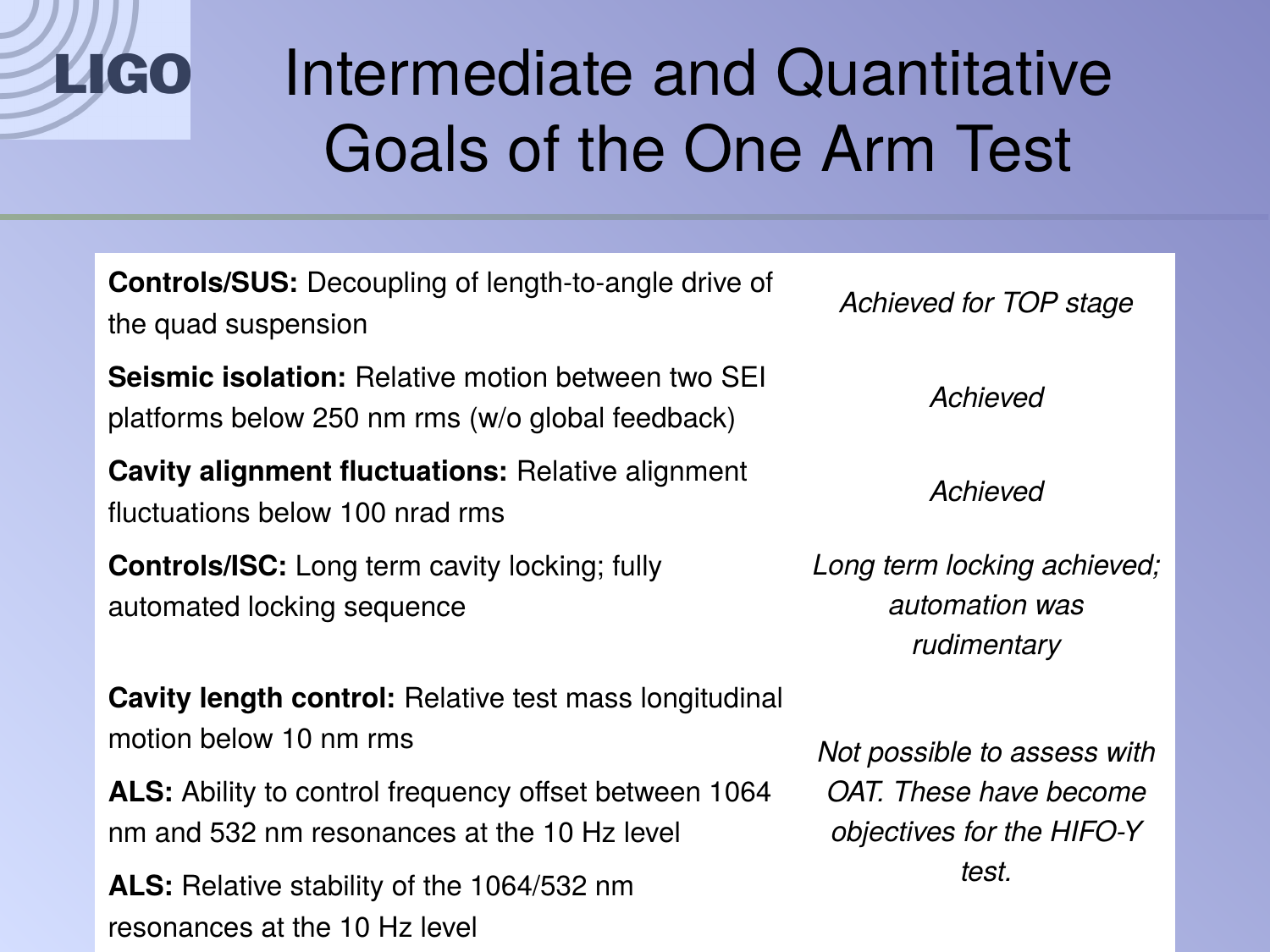

# Intermediate and Quantitative Goals of the One Arm Test
| Controls/SUS: Decoupling of length-to-angle drive of the quad suspension | Achieved for TOP stage |
| --- | --- |
| Seismic isolation: Relative motion between two SEI platforms below 250 nm rms (w/o global feedback) | Achieved |
| Cavity alignment fluctuations: Relative alignment fluctuations below 100 nrad rms | Achieved |
| Controls/ISC: Long term cavity locking; fully automated locking sequence | Long term locking achieved; automation was rudimentary |
| Cavity length control: Relative test mass longitudinal motion below 10 nm rms | Not possible to assess with OAT. These have become objectives for the HIFO-Y test. |
| ALS: Ability to control frequency offset between 1064 nm and 532 nm resonances at the 10 Hz level |  |
| ALS: Relative stability of the 1064/532 nm resonances at the 10 Hz level |  |